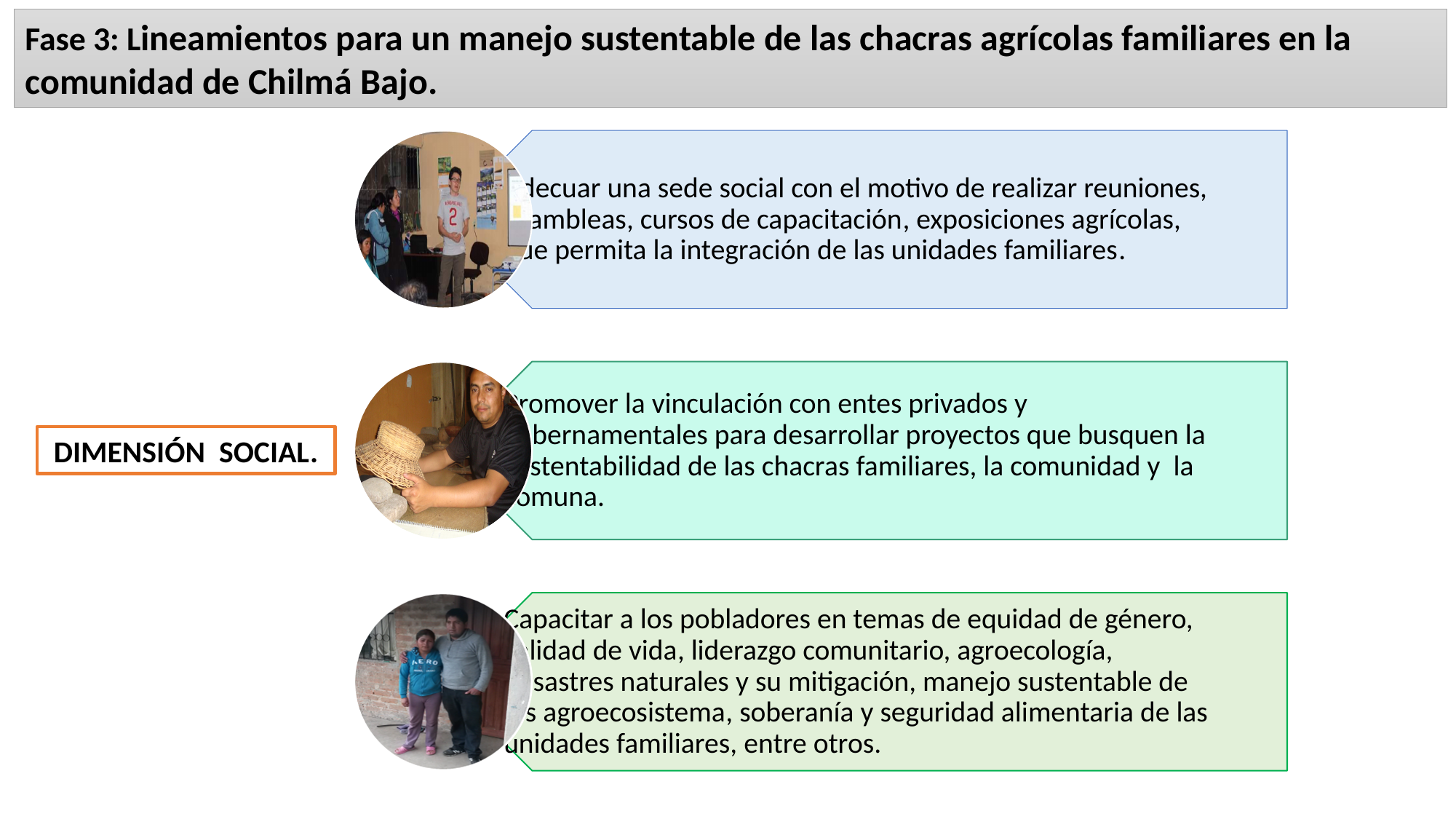

Fase 3: Lineamientos para un manejo sustentable de las chacras agrícolas familiares en la comunidad de Chilmá Bajo.
Adecuar una sede social con el motivo de realizar reuniones, asambleas, cursos de capacitación, exposiciones agrícolas, que permita la integración de las unidades familiares.
Promover la vinculación con entes privados y gubernamentales para desarrollar proyectos que busquen la sustentabilidad de las chacras familiares, la comunidad y  la comuna.
Capacitar a los pobladores en temas de equidad de género, calidad de vida, liderazgo comunitario, agroecología, desastres naturales y su mitigación, manejo sustentable de los agroecosistema, soberanía y seguridad alimentaria de las unidades familiares, entre otros.
DIMENSIÓN  SOCIAL.